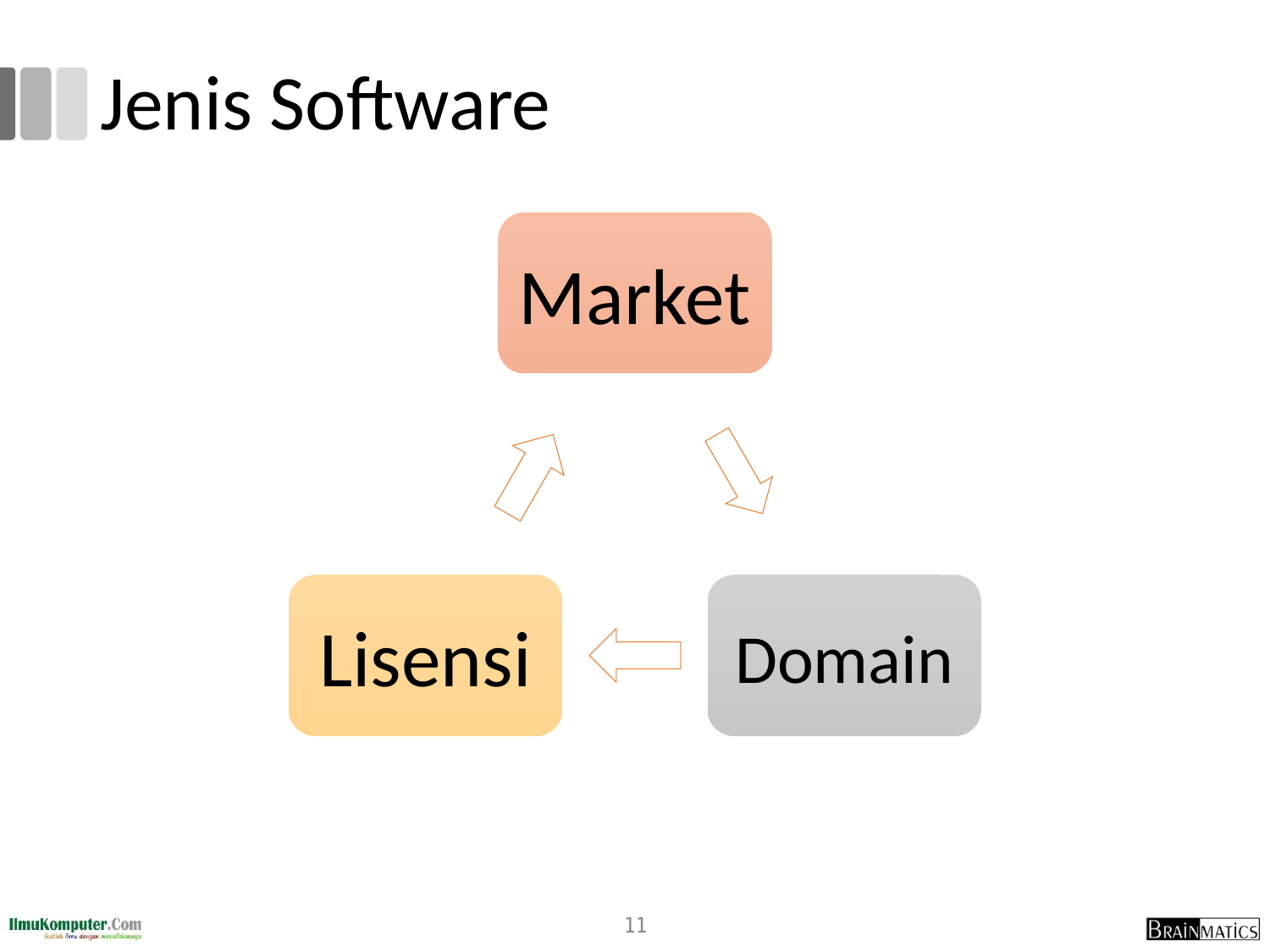

# Jenis Software
Market
Domain
Lisensi
11